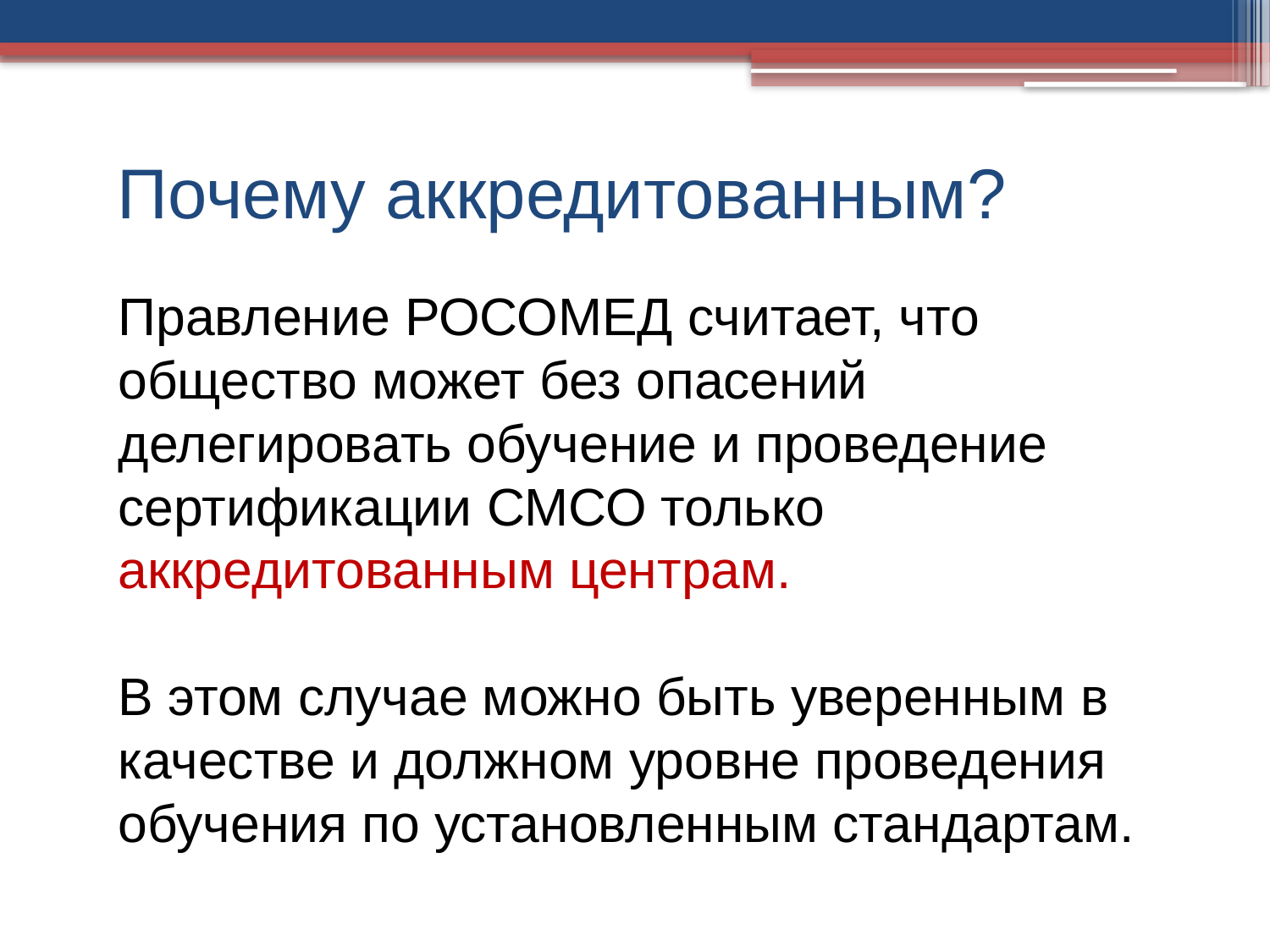

# Почему аккредитованным?
	Правление РОСОМЕД считает, что общество может без опасений делегировать обучение и проведение сертификации СМСО только аккредитованным центрам.

	В этом случае можно быть уверенным в качестве и должном уровне проведения обучения по установленным стандартам.